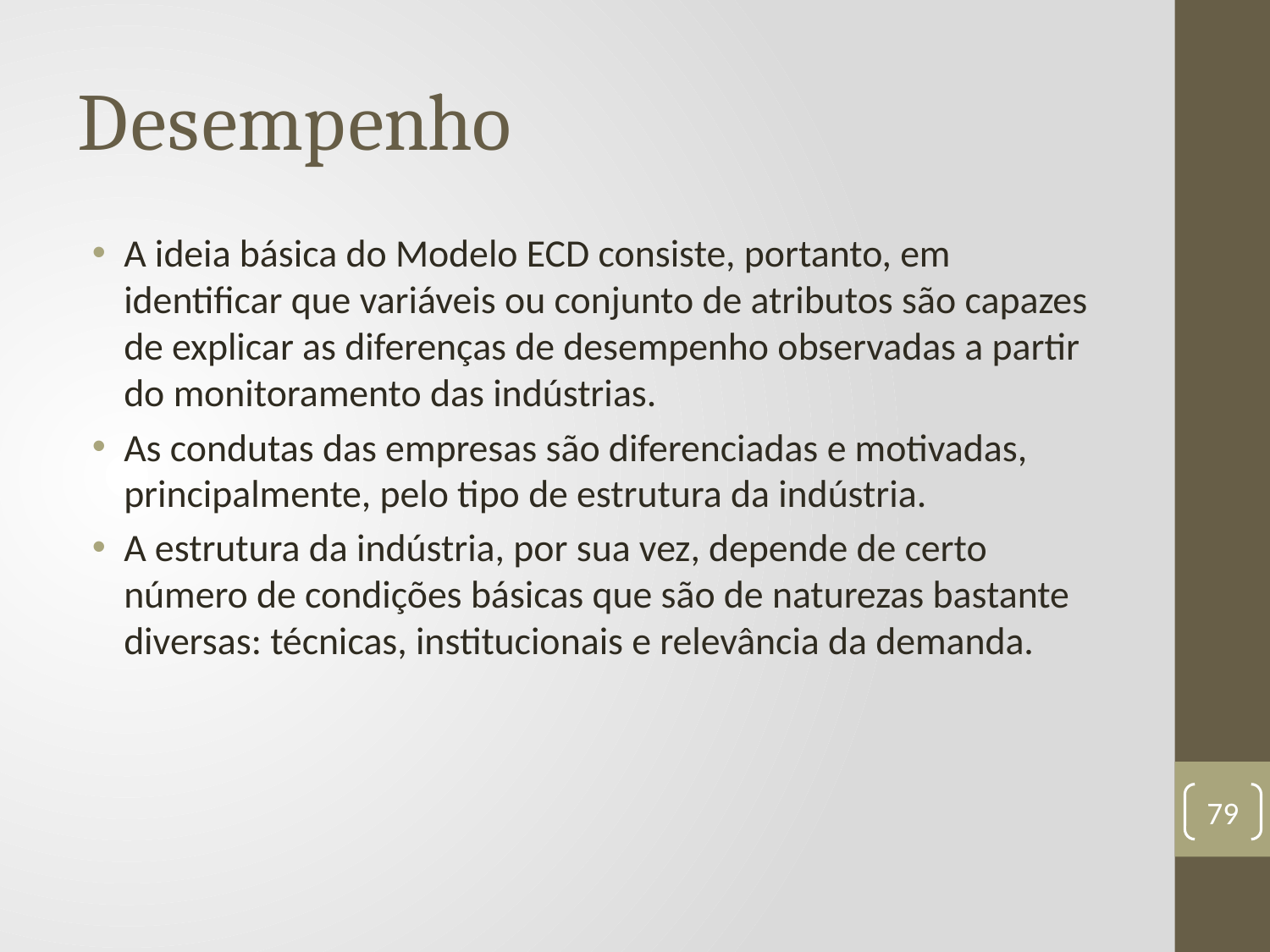

# Desempenho
A ideia básica do Modelo ECD consiste, portanto, em identificar que variáveis ou conjunto de atributos são capazes de explicar as diferenças de desempenho observadas a partir do monitoramento das indústrias.
As condutas das empresas são diferenciadas e motivadas, principalmente, pelo tipo de estrutura da indústria.
A estrutura da indústria, por sua vez, depende de certo número de condições básicas que são de naturezas bastante diversas: técnicas, institucionais e relevância da demanda.
79